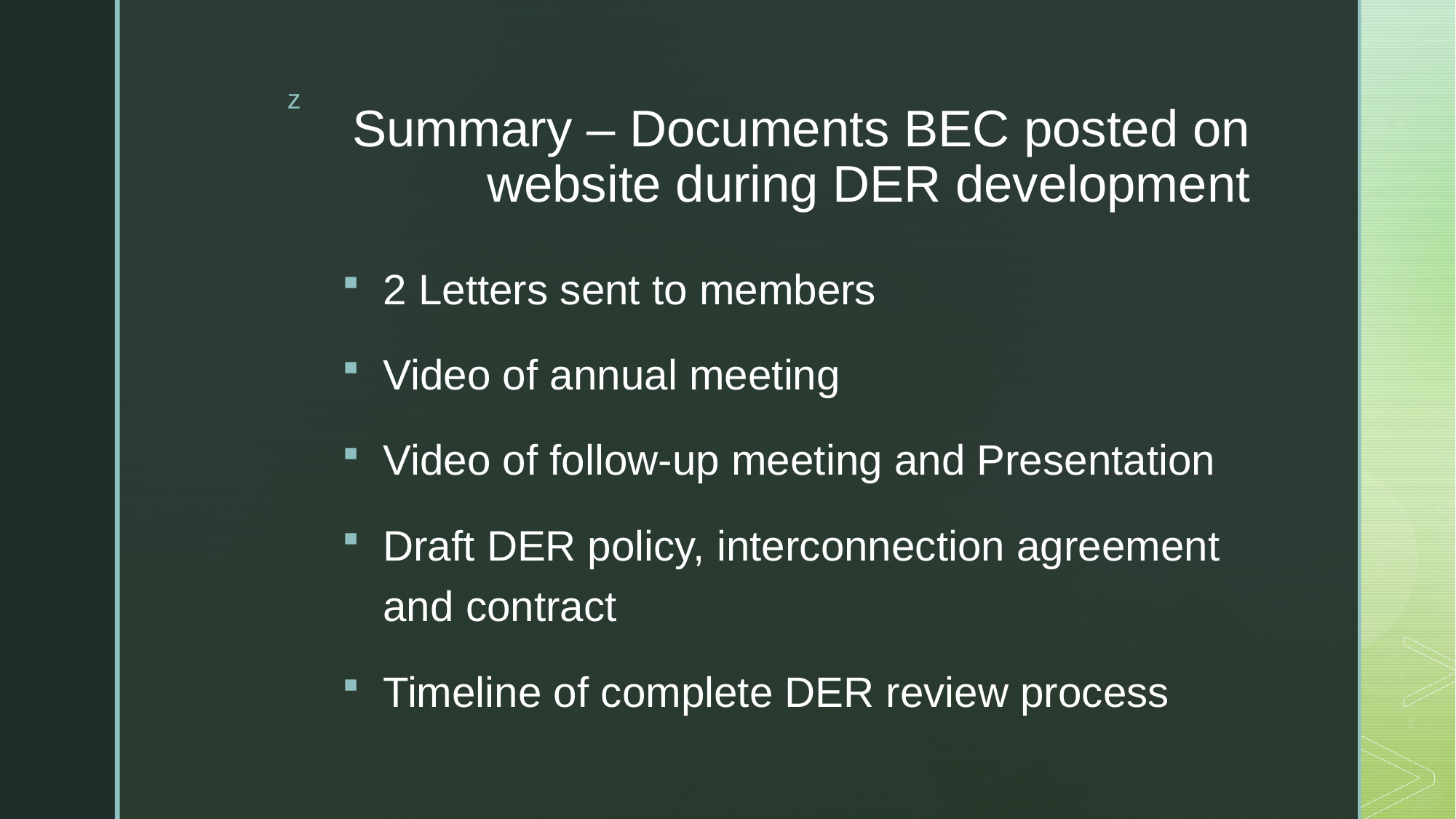

# Summary – Documents BEC posted on website during DER development
2 Letters sent to members
Video of annual meeting
Video of follow-up meeting and Presentation
Draft DER policy, interconnection agreement and contract
Timeline of complete DER review process